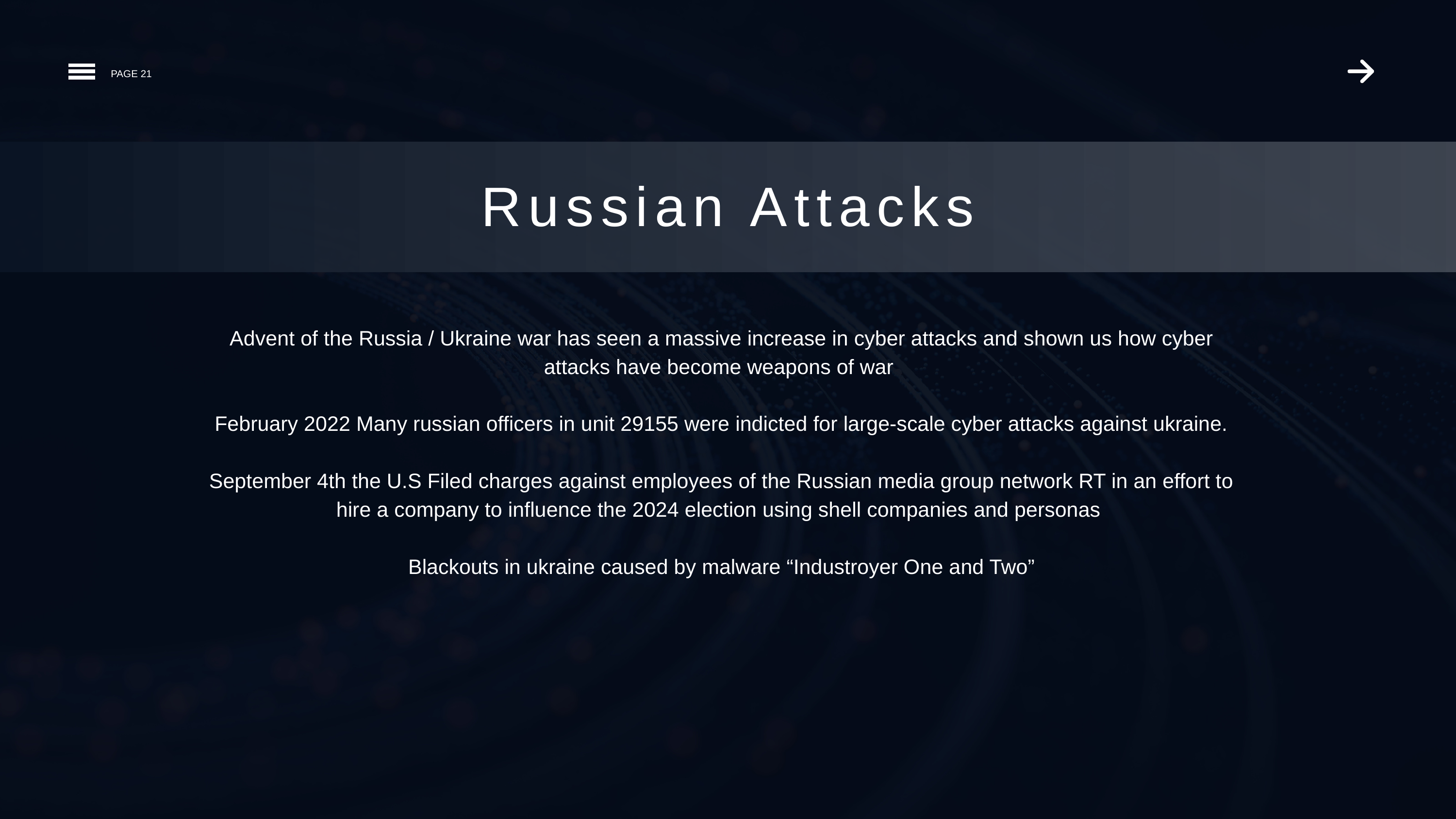

PAGE 21

Russian Attacks
Advent of the Russia / Ukraine war has seen a massive increase in cyber attacks and shown us how cyber attacks have become weapons of war

February 2022 Many russian officers in unit 29155 were indicted for large-scale cyber attacks against ukraine.

September 4th the U.S Filed charges against employees of the Russian media group network RT in an effort to hire a company to influence the 2024 election using shell companies and personas

Blackouts in ukraine caused by malware “Industroyer One and Two”